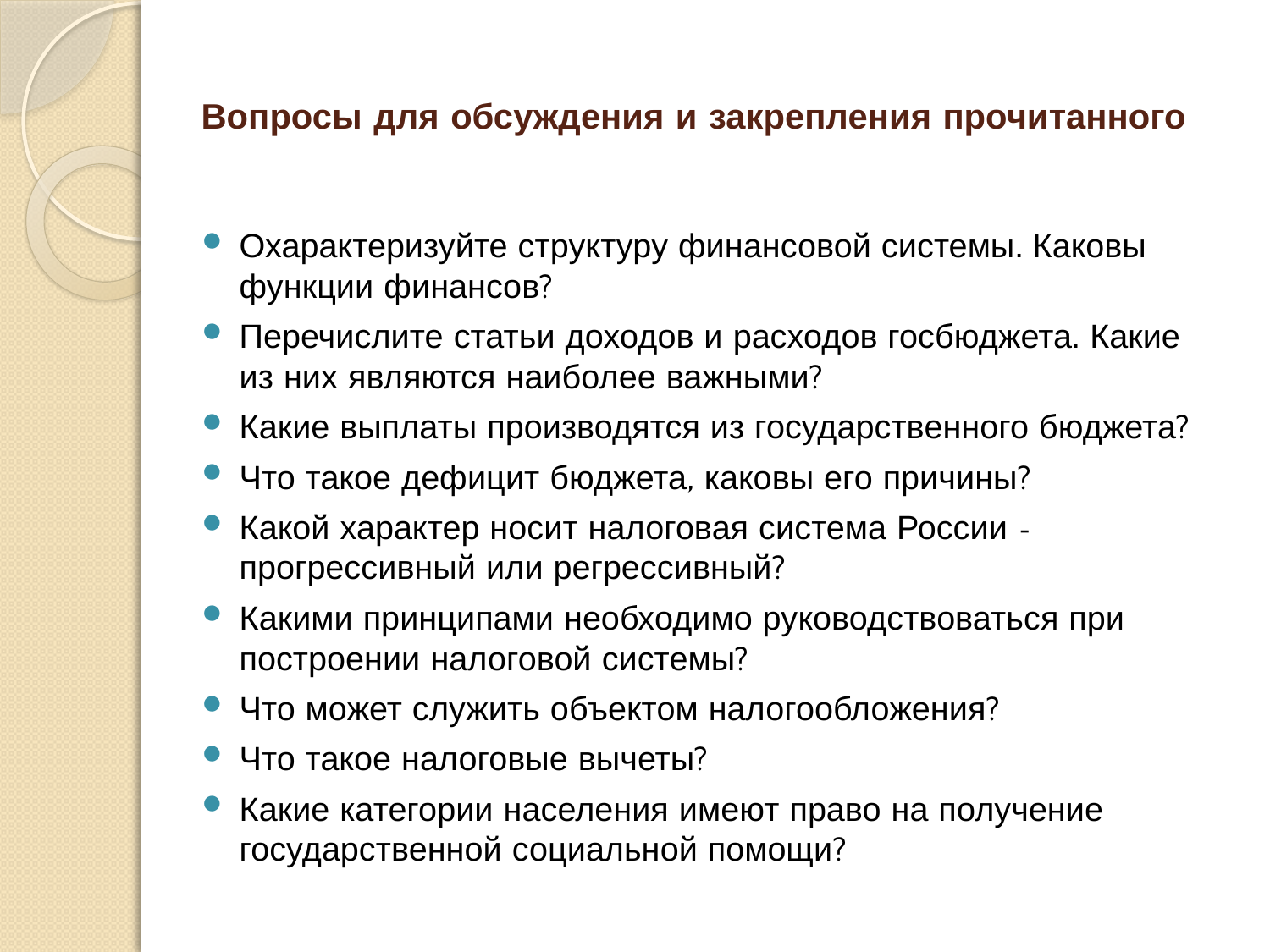

# Вопросы для обсуждения и закрепления прочитанного
Охарактеризуйте структуру финансовой системы. Каковы функции финансов?
Перечислите статьи доходов и расходов госбюджета. Какие из них являются наиболее важными?
Какие выплаты производятся из государственного бюджета?
Что такое дефицит бюджета, каковы его причины?
Какой характер носит налоговая система России - прогрессивный или регрессивный?
Какими принципами необходимо руководствоваться при построении налоговой системы?
Что может служить объектом налогообложения?
Что такое налоговые вычеты?
Какие категории населения имеют право на получение государственной социальной помощи?